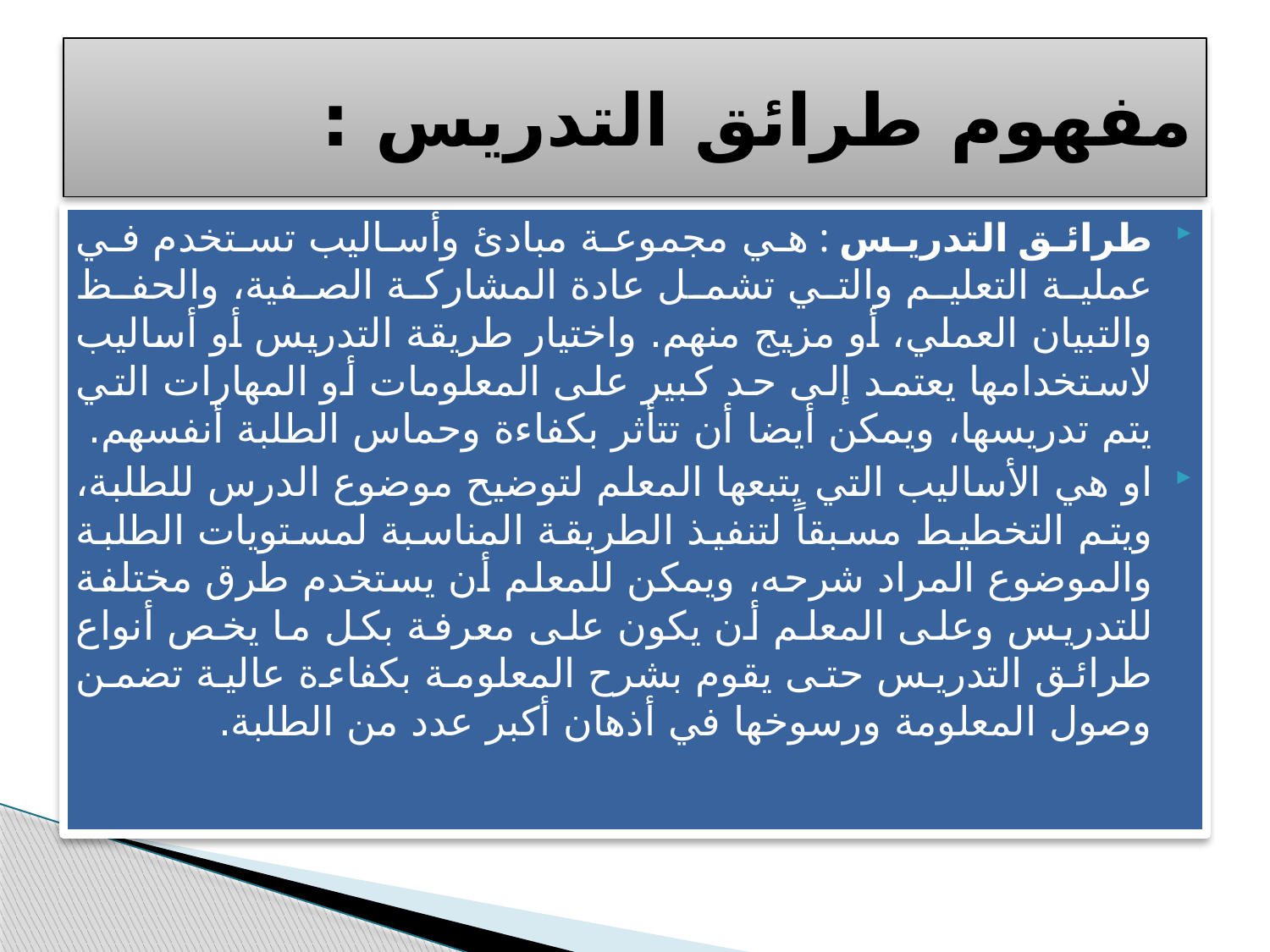

# مفهوم طرائق التدريس :
طرائق التدريس : هي مجموعة مبادئ وأساليب تستخدم في عملية التعليم والتي تشمل عادة المشاركة الصفية، والحفظ والتبيان العملي، أو مزيج منهم. واختيار طريقة التدريس أو أساليب لاستخدامها يعتمد إلى حد كبير على المعلومات أو المهارات التي يتم تدريسها، ويمكن أيضا أن تتأثر بكفاءة وحماس الطلبة أنفسهم.
او هي الأساليب التي يتبعها المعلم لتوضيح موضوع الدرس للطلبة، ويتم التخطيط مسبقاً لتنفيذ الطريقة المناسبة لمستويات الطلبة والموضوع المراد شرحه، ويمكن للمعلم أن يستخدم طرق مختلفة للتدريس وعلى المعلم أن يكون على معرفة بكل ما يخص أنواع طرائق التدريس حتى يقوم بشرح المعلومة بكفاءة عالية تضمن وصول المعلومة ورسوخها في أذهان أكبر عدد من الطلبة.